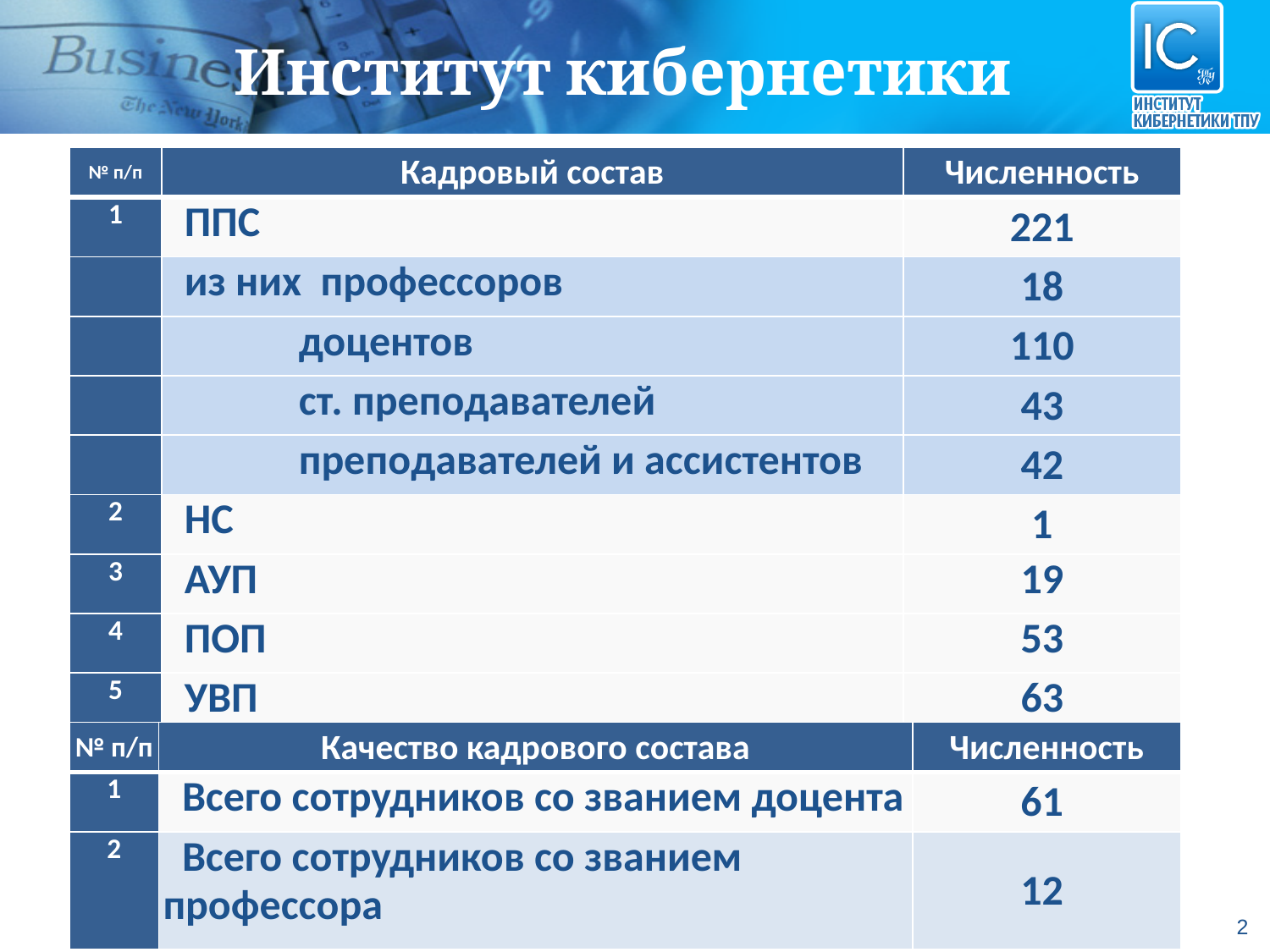

Институт кибернетики
| № п/п | Кадровый состав | Численность |
| --- | --- | --- |
| 1 | ППС | 221 |
|  | из них профессоров | 18 |
|  | доцентов | 110 |
|  | ст. преподавателей | 43 |
|  | преподавателей и ассистентов | 42 |
| 2 | НС | 1 |
| 3 | АУП | 19 |
| 4 | ПОП | 53 |
| 5 | УВП | 63 |
| № п/п | Качество кадрового состава | Численность |
| --- | --- | --- |
| 1 | Всего сотрудников со званием доцента | 61 |
| 2 | Всего сотрудников со званием профессора | 12 |
2